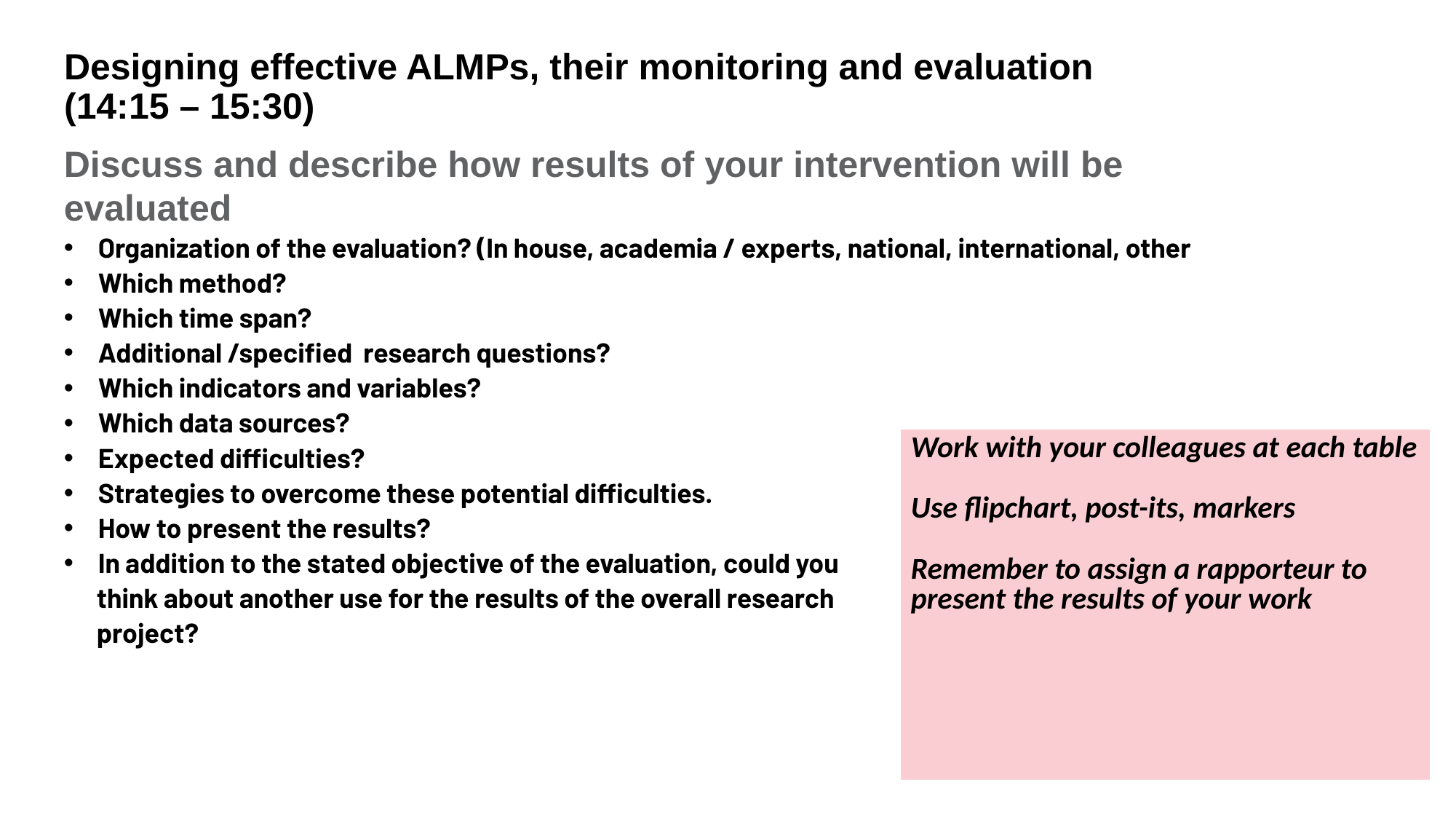

# Designing effective ALMPs, their monitoring and evaluation (14:15 – 15:30)
Discuss and describe how results of your intervention will be evaluated
Organization of the evaluation? (In house, academia / experts, national, international, other
Which method?
Which time span?
Additional /specified  research questions?
Which indicators and variables?
Which data sources?
Expected difficulties?
Strategies to overcome these potential difficulties.
How to present the results?
In addition to the stated objective of the evaluation, could you
      think about another use for the results of the overall research
      project?

| Work with your colleagues at each table Use flipchart, post-its, markers Remember to assign a rapporteur to present the results of your work |
| --- |